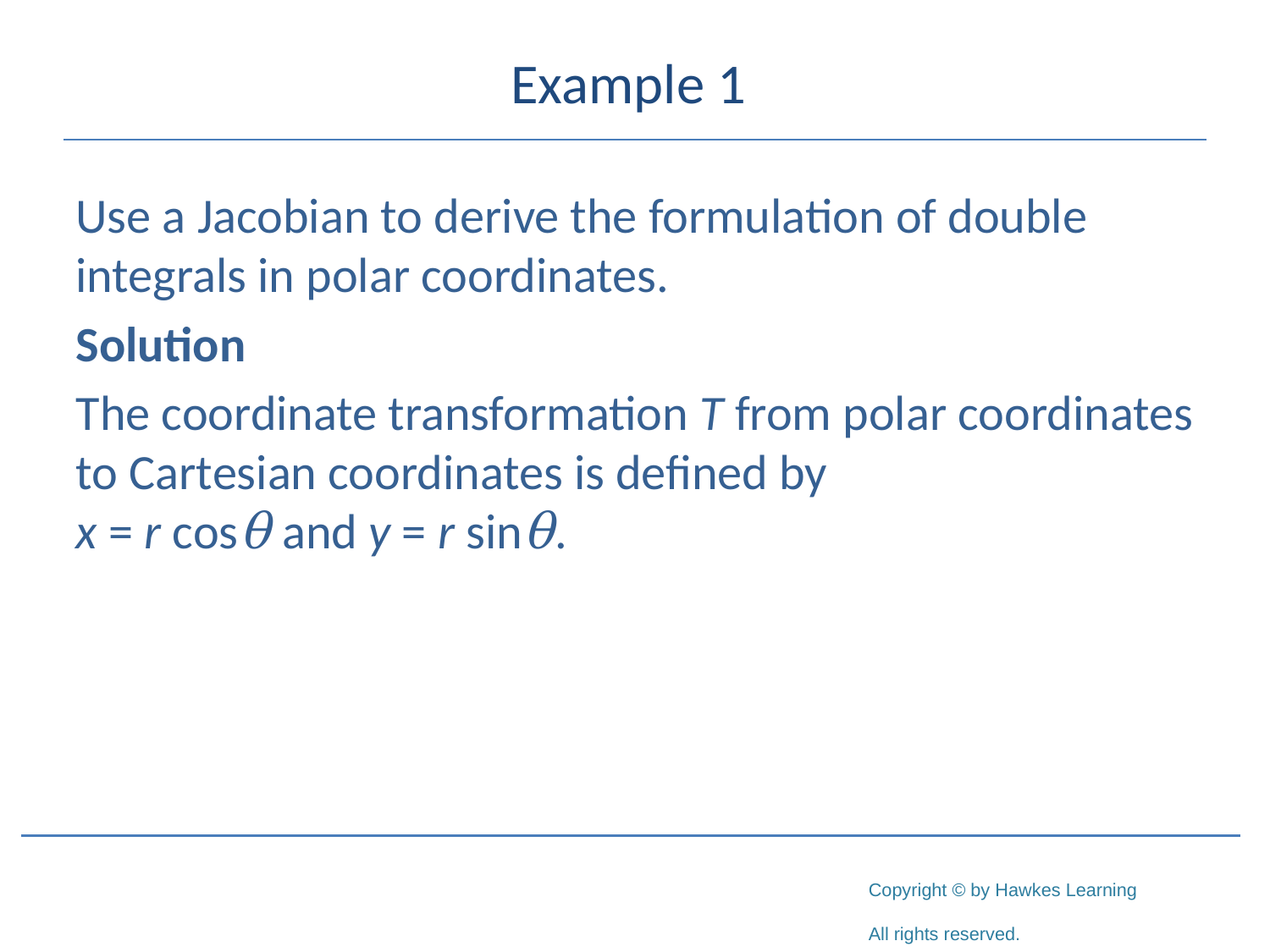

# Example 1
Use a Jacobian to derive the formulation of double integrals in polar coordinates.
Solution
The coordinate transformation T from polar coordinates to Cartesian coordinates is defined by
x = r cosθ and y = r sinθ.